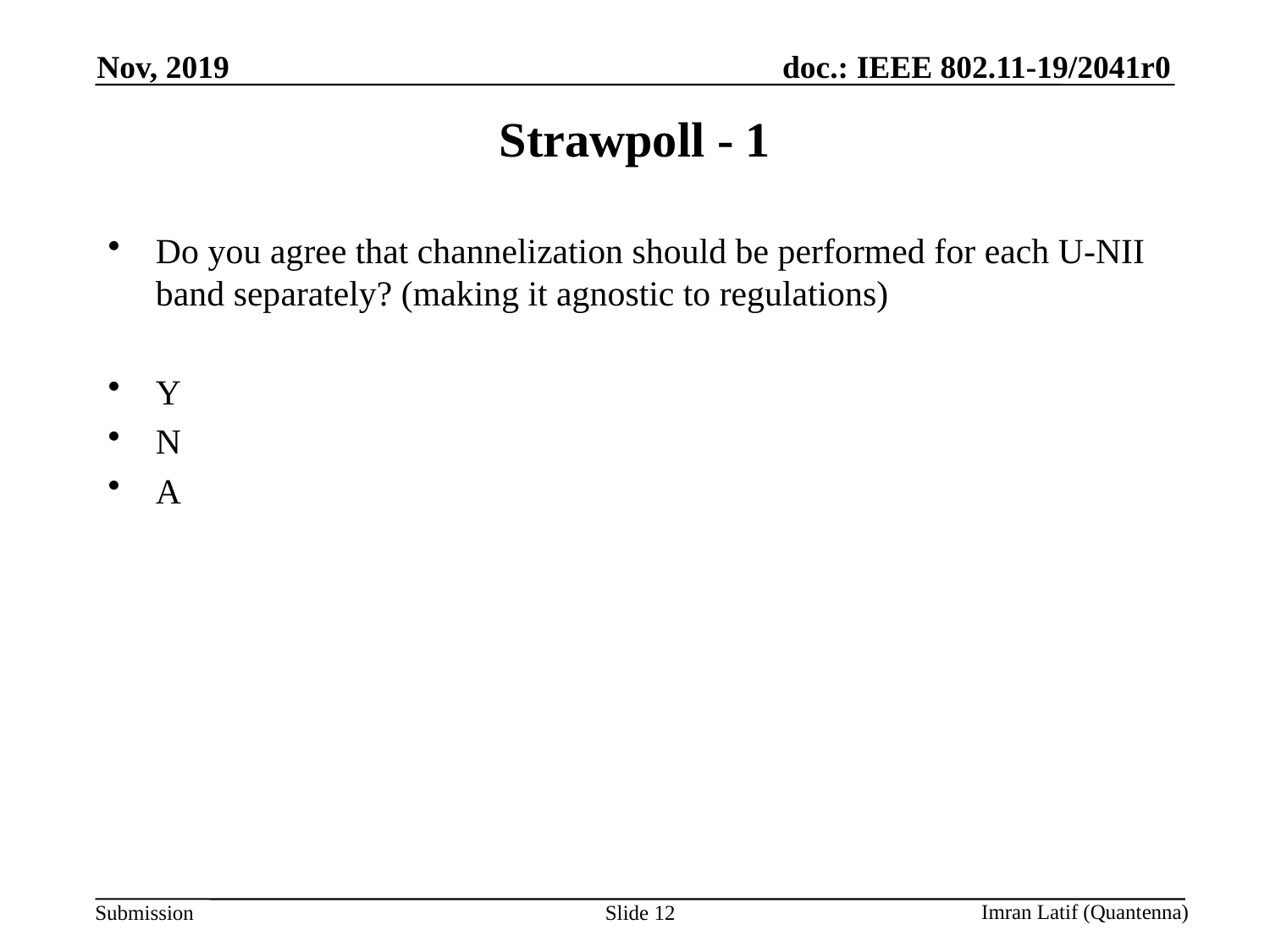

Nov, 2019
# Strawpoll - 1
Do you agree that channelization should be performed for each U-NII band separately? (making it agnostic to regulations)

Y
N
A
Slide 12